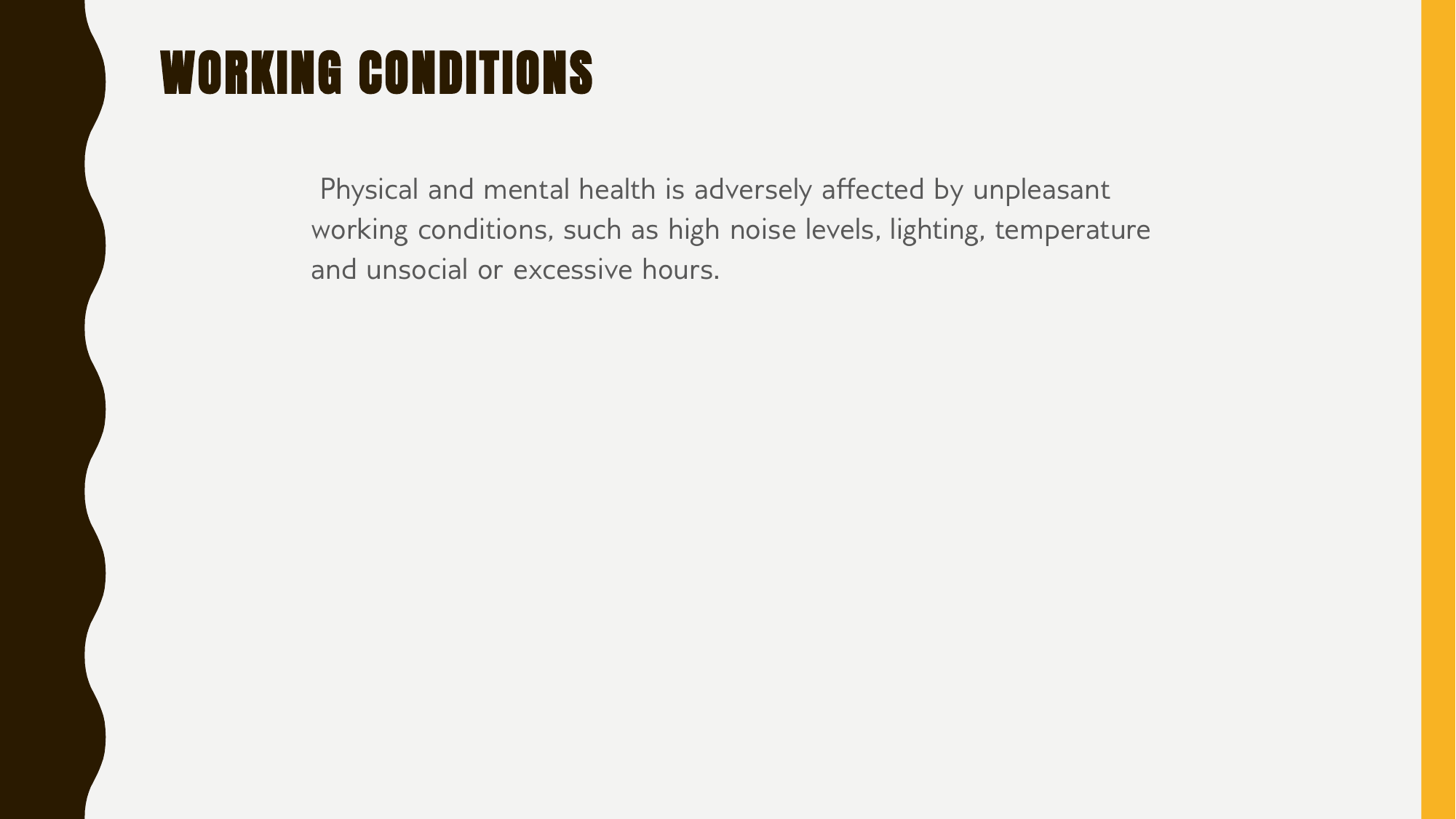

# WORKING CONDITIONS

    Physical and mental health is adversely affected by unpleasant working conditions, such as high noise levels, lighting, temperature and unsocial or excessive hours.